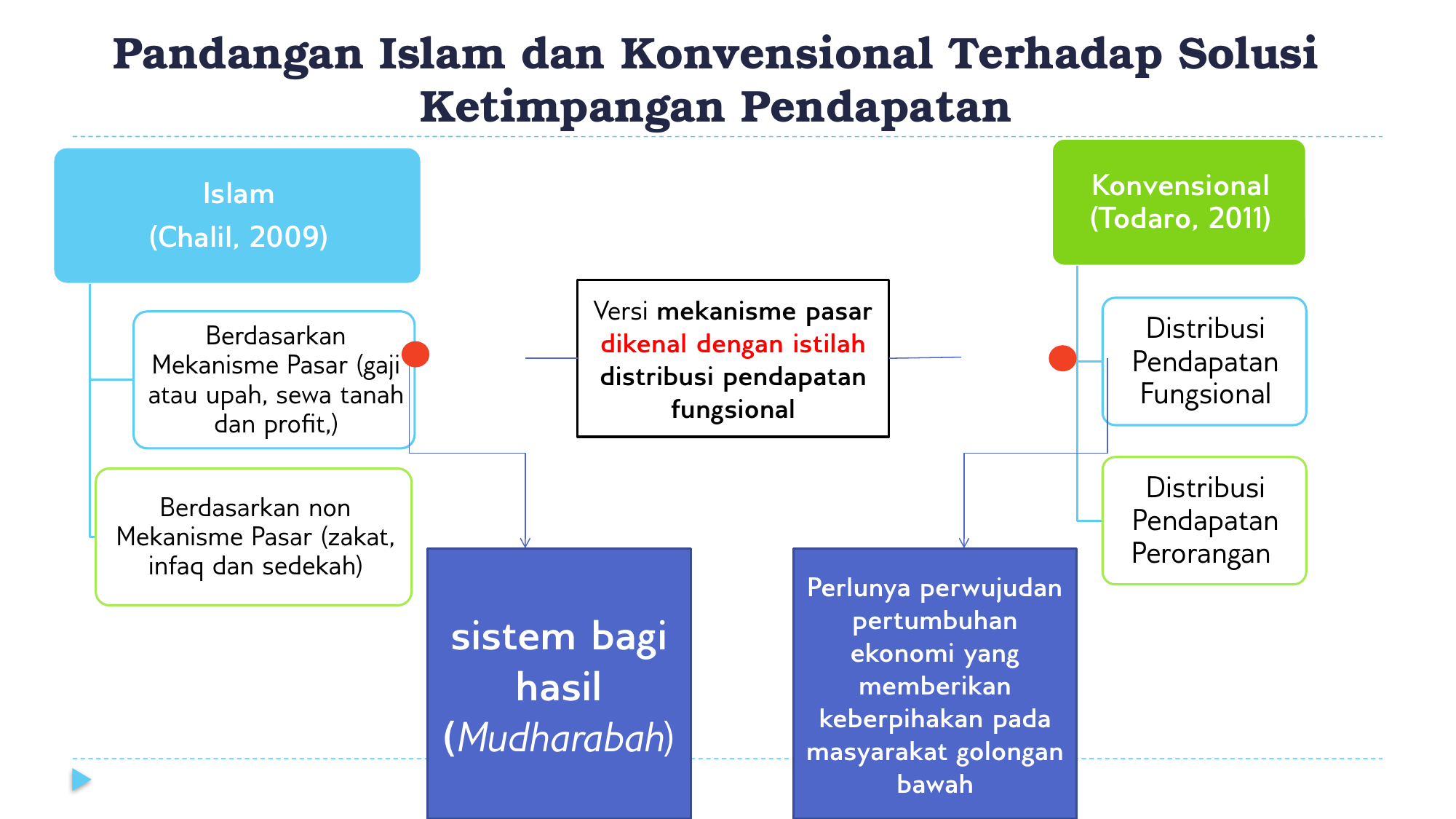

# Pandangan Islam dan Konvensional Terhadap Solusi Ketimpangan Pendapatan
Konvensional (Todaro, 2011)
Distribusi Pendapatan Fungsional
Distribusi Pendapatan Perorangan
Islam
(Chalil, 2009)
Berdasarkan Mekanisme Pasar (gaji atau upah, sewa tanah dan profit,)
Berdasarkan non Mekanisme Pasar (zakat, infaq dan sedekah)
Versi mekanisme pasar dikenal dengan istilah distribusi pendapatan fungsional

sistem bagi hasil (Mudharabah)
Perlunya perwujudan pertumbuhan ekonomi yang memberikan keberpihakan pada masyarakat golongan bawah